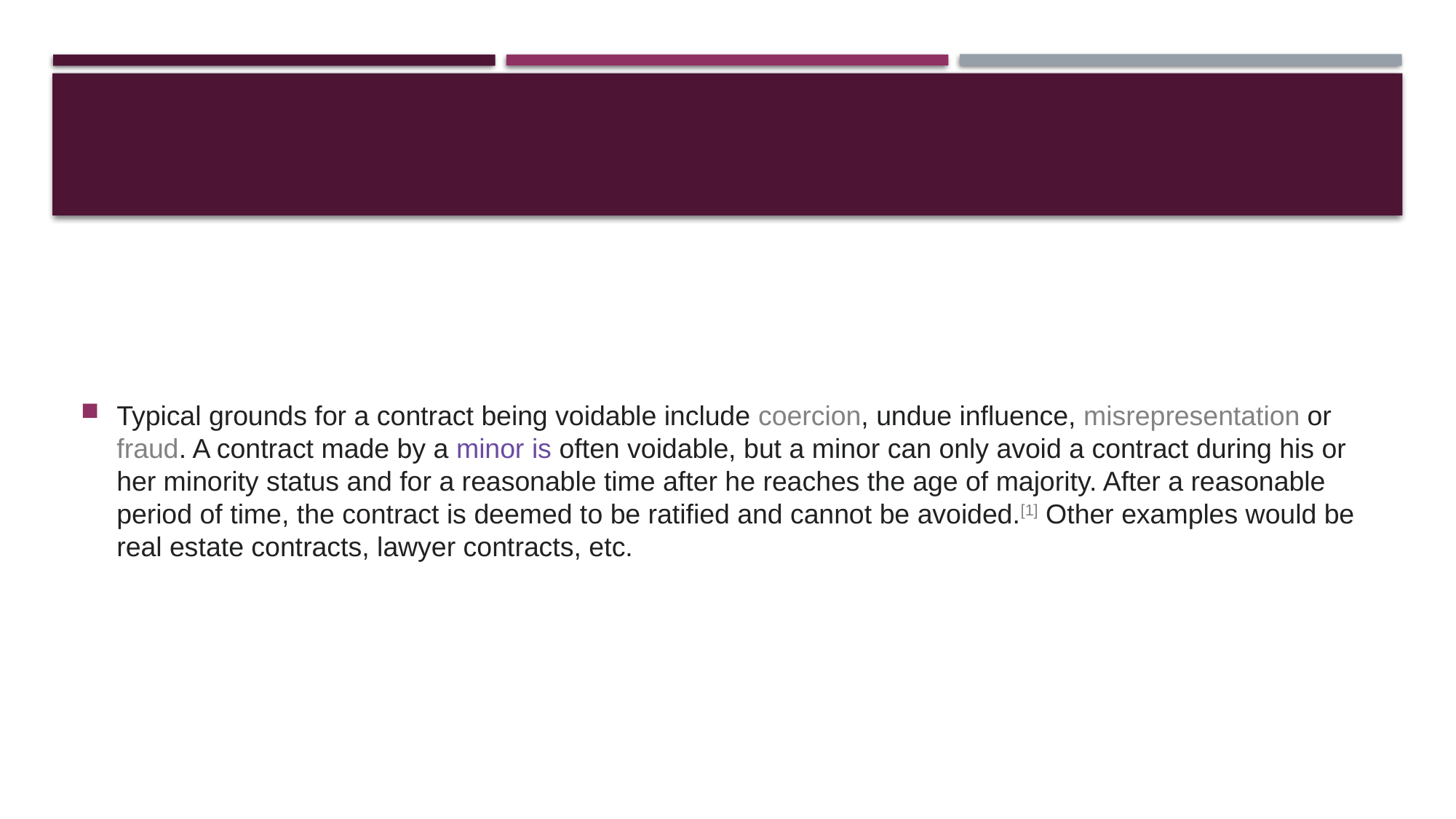

#
Typical grounds for a contract being voidable include coercion, undue influence, misrepresentation or fraud. A contract made by a minor is often voidable, but a minor can only avoid a contract during his or her minority status and for a reasonable time after he reaches the age of majority. After a reasonable period of time, the contract is deemed to be ratified and cannot be avoided.[1] Other examples would be real estate contracts, lawyer contracts, etc.